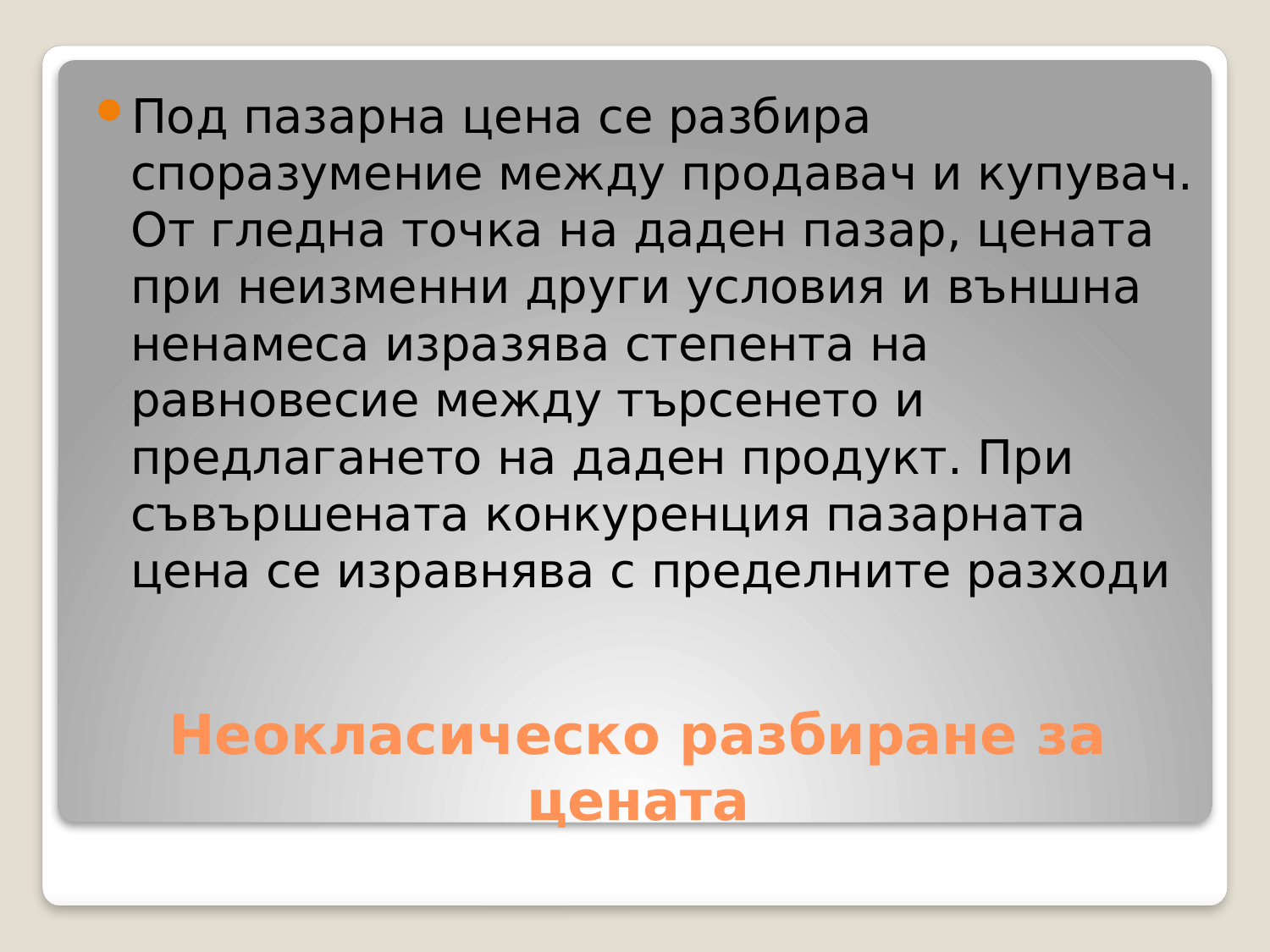

Под пазарна цена се разбира споразумение между продавач и купувач. От гледна точка на даден пазар, цената при неизменни други условия и външна ненамеса изразява степента на равновесие между търсенето и предлагането на даден продукт. При съвършената конкуренция пазарната цена се изравнява с пределните разходи
# Неокласическо разбиране за цената